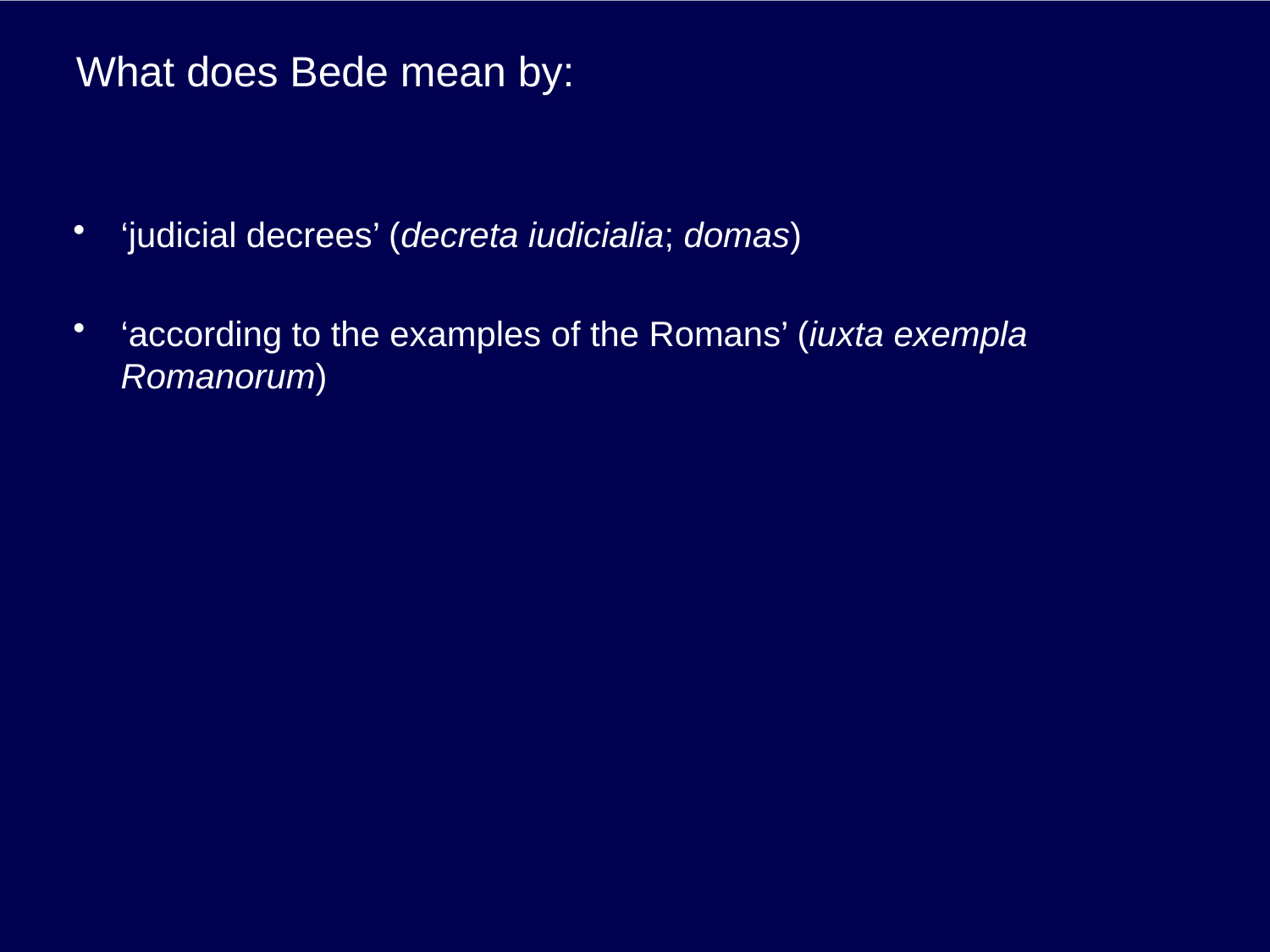

# What does Bede mean by:
‘judicial decrees’ (decreta iudicialia; domas)

‘according to the examples of the Romans’ (iuxta exempla Romanorum)